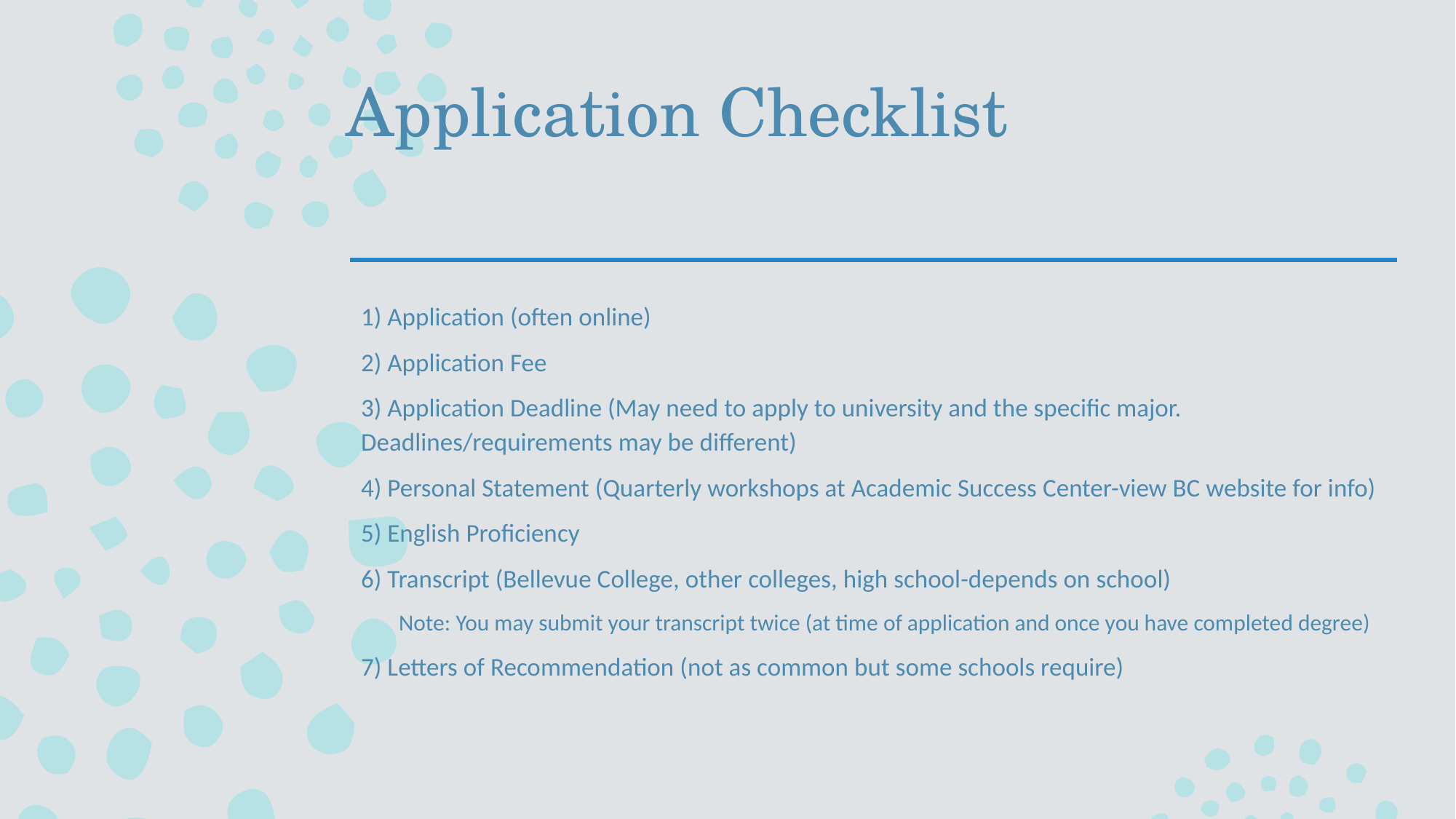

# Application Checklist
1) Application (often online)
2) Application Fee
3) Application Deadline (May need to apply to university and the specific major.  Deadlines/requirements may be different)
4) Personal Statement (Quarterly workshops at Academic Success Center-view BC website for info)
5) English Proficiency
6) Transcript (Bellevue College, other colleges, high school-depends on school)
Note: You may submit your transcript twice (at time of application and once you have completed degree)
7) Letters of Recommendation (not as common but some schools require)